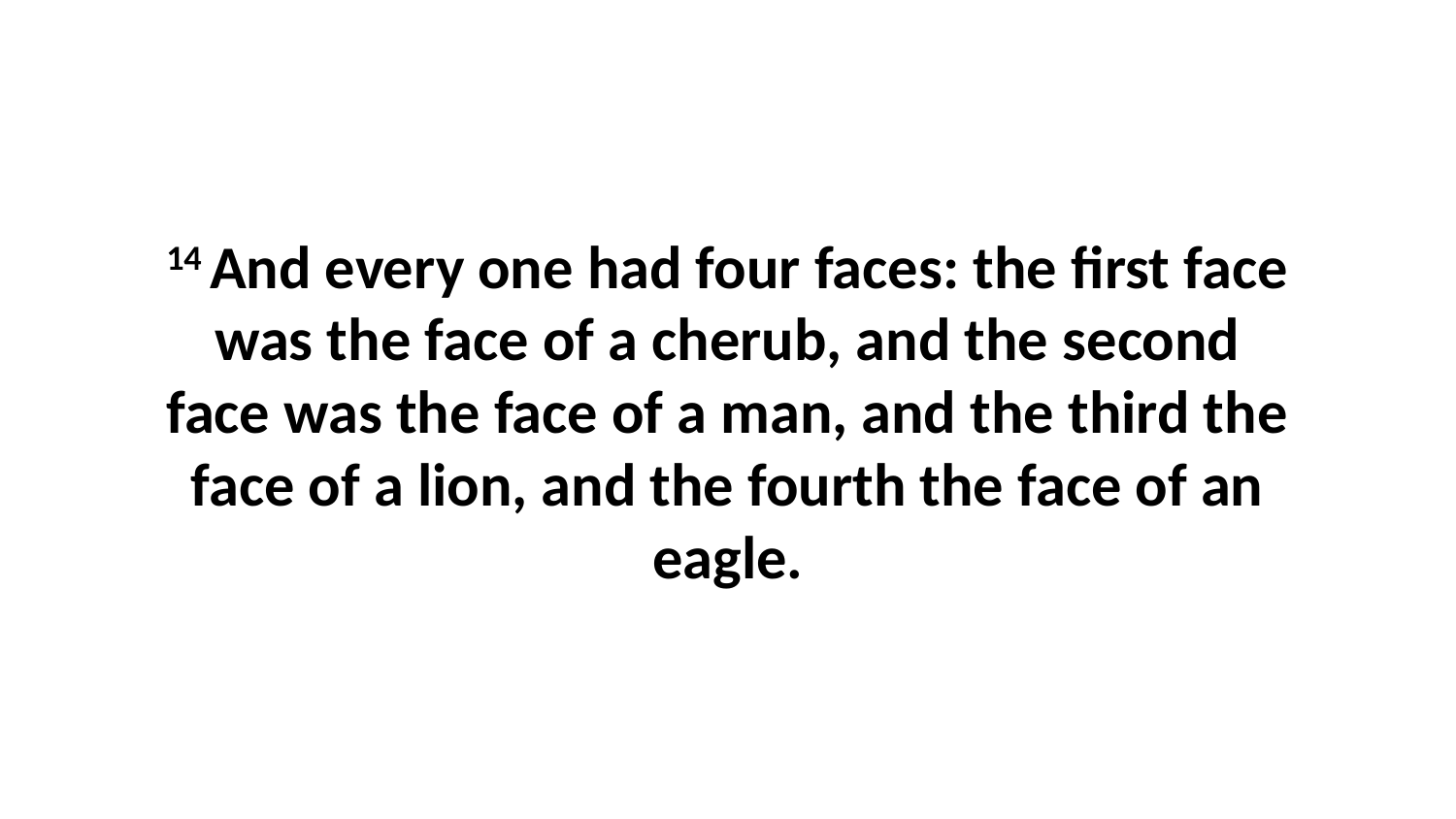

14 And every one had four faces: the first face was the face of a cherub, and the second face was the face of a man, and the third the face of a lion, and the fourth the face of an eagle.